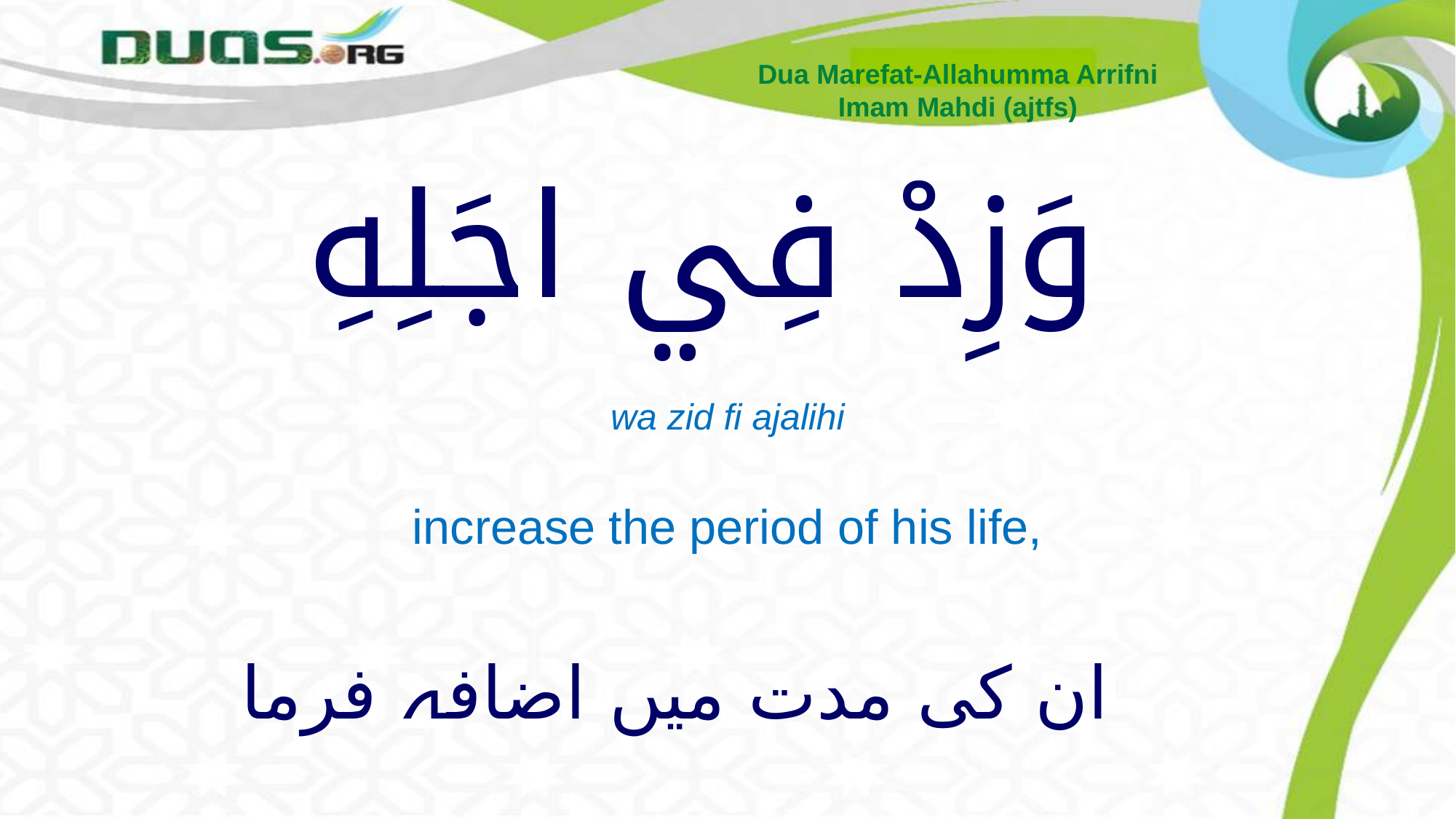

Dua Marefat-Allahumma Arrifni
Imam Mahdi (ajtfs)
# وَزِدْ فِي اجَلِهِ

wa zid fi ajalihi

increase the period of his life,

ان کی مدت میں اضافہ فرما